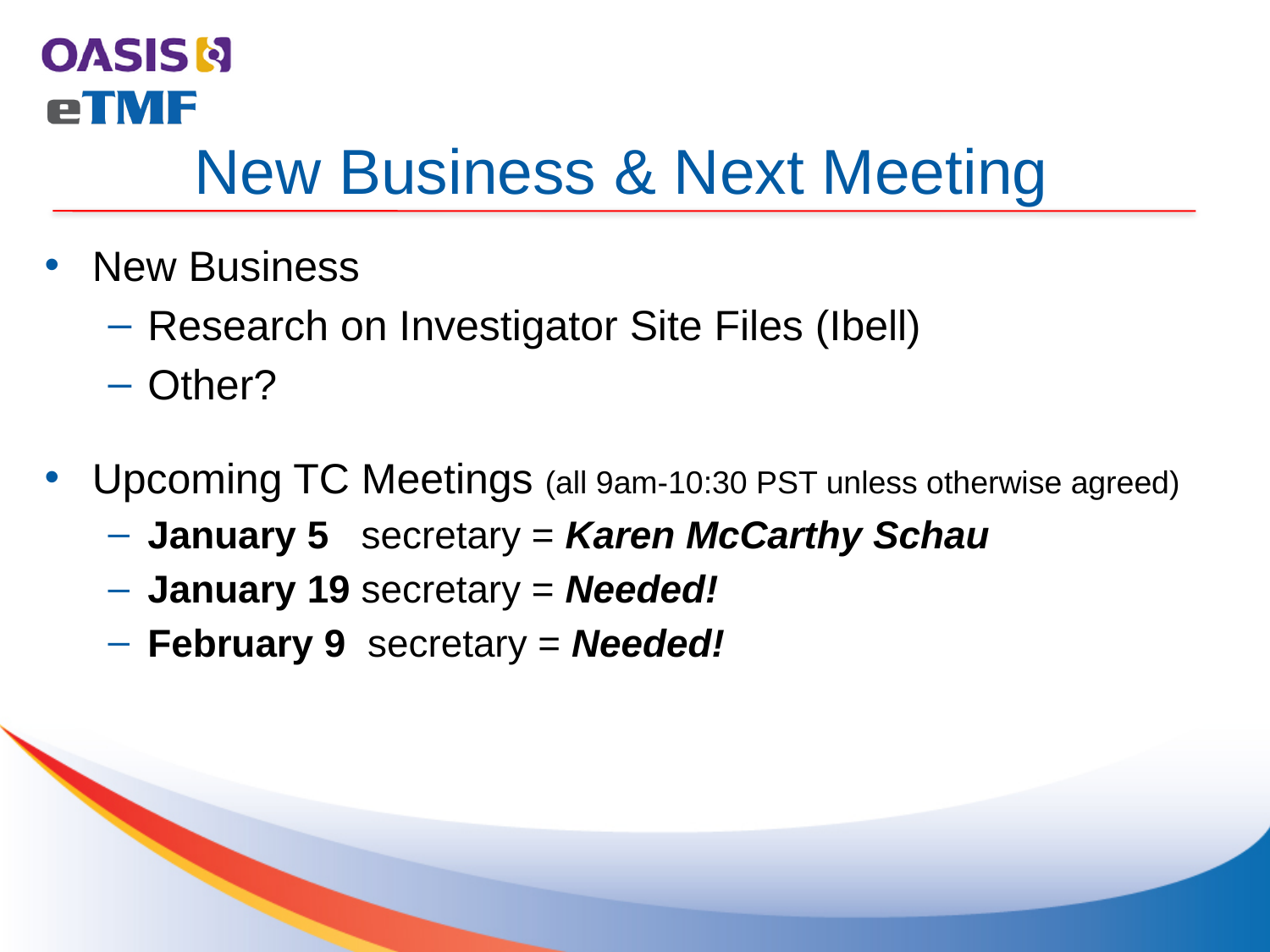

# New Business & Next Meeting
New Business
Research on Investigator Site Files (Ibell)
Other?

Upcoming TC Meetings (all 9am-10:30 PST unless otherwise agreed)
January 5   secretary = Karen McCarthy Schau
January 19 secretary = Needed!
February 9  secretary = Needed!